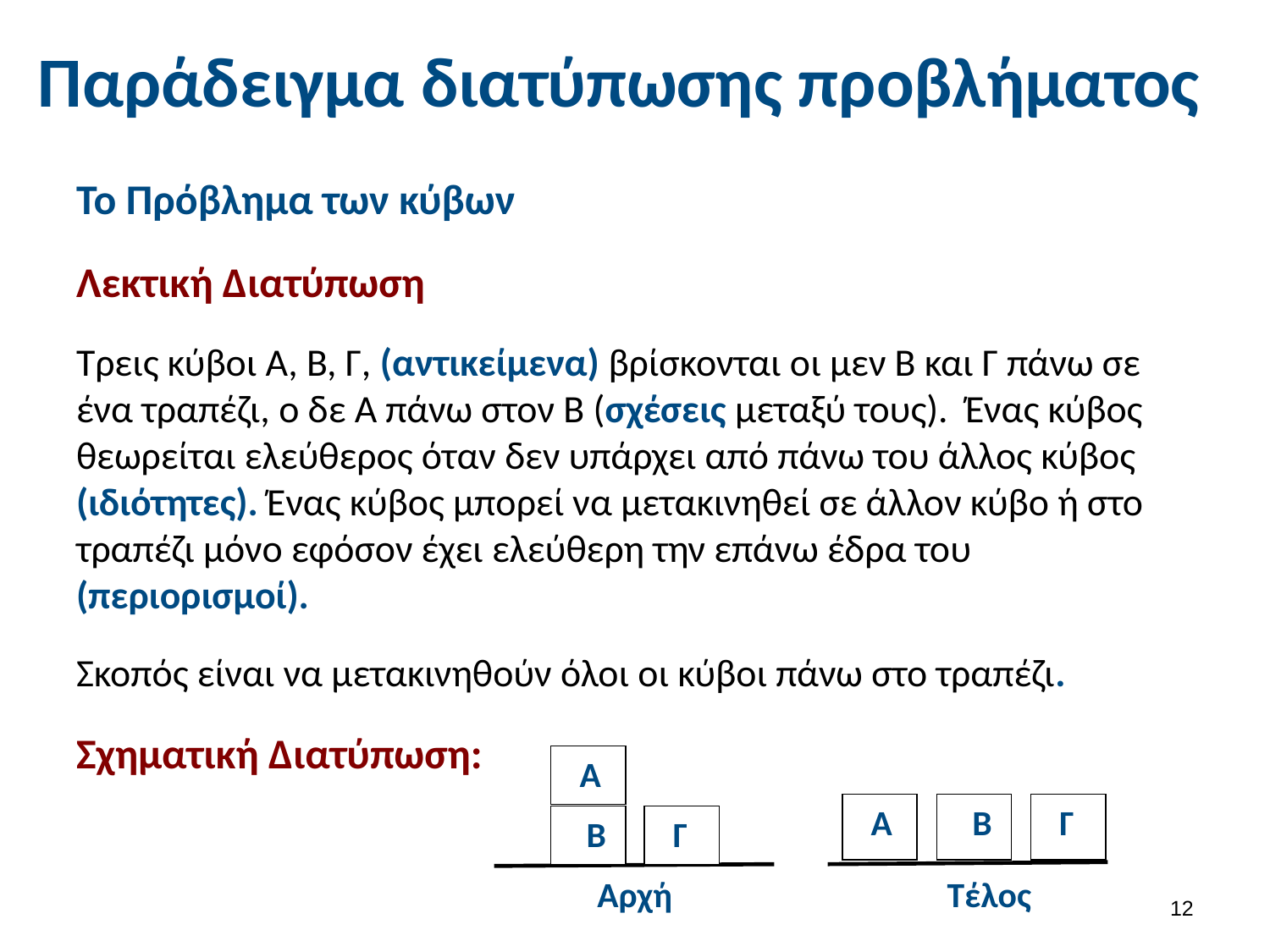

# Παράδειγμα διατύπωσης προβλήματος
Το Πρόβλημα των κύβων
Λεκτική Διατύπωση
Τρεις κύβοι Α, Β, Γ, (αντικείμενα) βρίσκονται οι μεν Β και Γ πάνω σε ένα τραπέζι, ο δε Α πάνω στον Β (σχέσεις μεταξύ τους).  Ένας κύβος θεωρείται ελεύθερος όταν δεν υπάρχει από πάνω του άλλος κύβος (ιδιότητες). Ένας κύβος μπορεί να μετακινηθεί σε άλλον κύβο ή στο τραπέζι μόνο εφόσον έχει ελεύθερη την επάνω έδρα του (περιορισμοί).
Σκοπός είναι να μετακινηθούν όλοι οι κύβοι πάνω στο τραπέζι.
Σχηματική Διατύπωση:

  Α
  Β
  Γ

  Α
  Β
  Γ

 Αρχή
 Τέλος
12